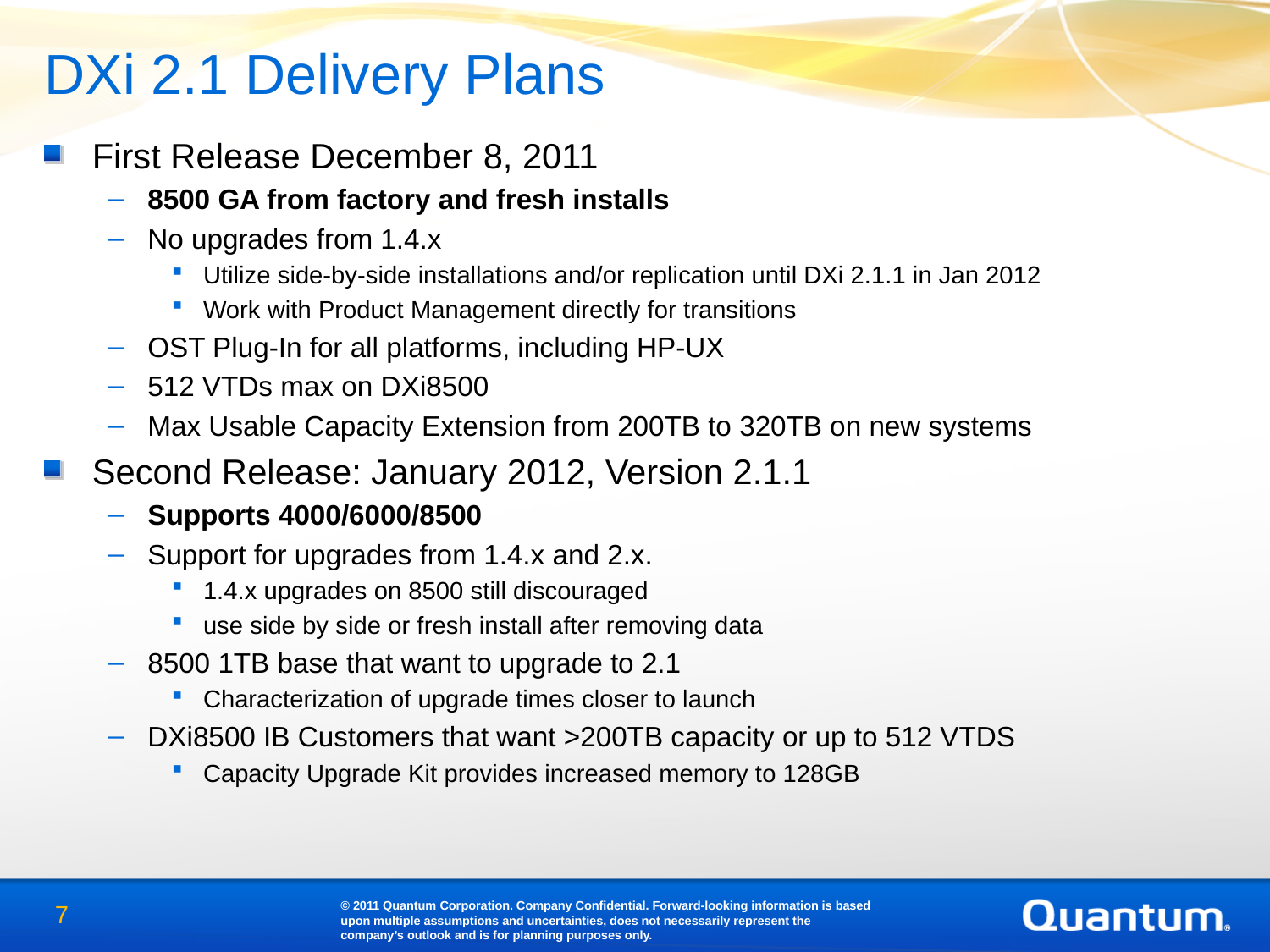

DXi 2.1 Delivery Plans
First Release December 8, 2011
8500 GA from factory and fresh installs
No upgrades from 1.4.x
Utilize side-by-side installations and/or replication until DXi 2.1.1 in Jan 2012
Work with Product Management directly for transitions
OST Plug-In for all platforms, including HP-UX
512 VTDs max on DXi8500
Max Usable Capacity Extension from 200TB to 320TB on new systems
Second Release: January 2012, Version 2.1.1
Supports 4000/6000/8500
Support for upgrades from 1.4.x and 2.x.
1.4.x upgrades on 8500 still discouraged
use side by side or fresh install after removing data
8500 1TB base that want to upgrade to 2.1
Characterization of upgrade times closer to launch
DXi8500 IB Customers that want >200TB capacity or up to 512 VTDS
Capacity Upgrade Kit provides increased memory to 128GB

© 2011 Quantum Corporation. Company Confidential. Forward-looking information is based upon multiple assumptions and uncertainties, does not necessarily represent the company’s outlook and is for planning purposes only.
7